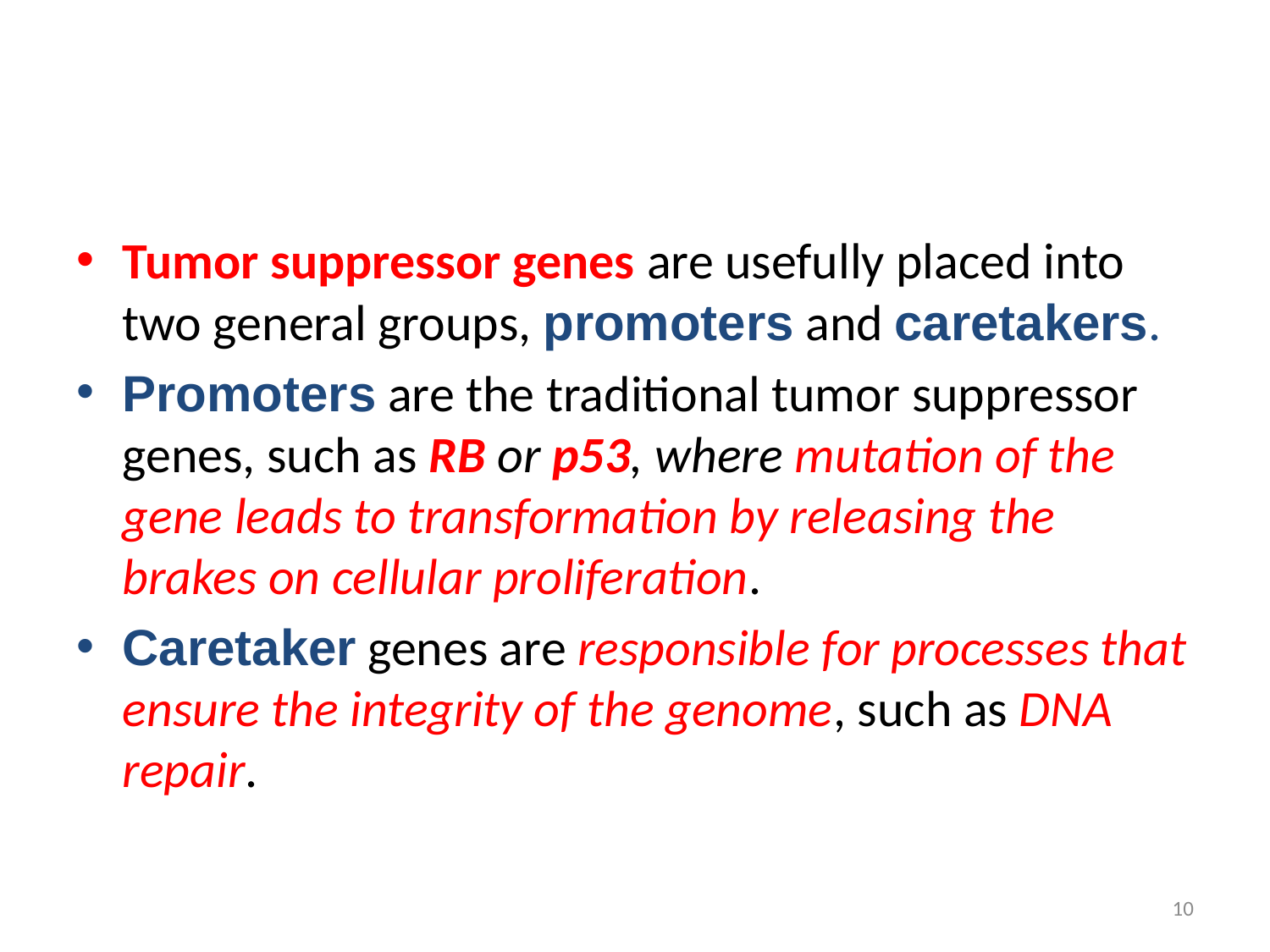

#
Tumor suppressor genes are usefully placed into two general groups, promoters and caretakers.
Promoters are the traditional tumor suppressor genes, such as RB or p53, where mutation of the gene leads to transformation by releasing the brakes on cellular proliferation.
Caretaker genes are responsible for processes that ensure the integrity of the genome, such as DNA repair.

10